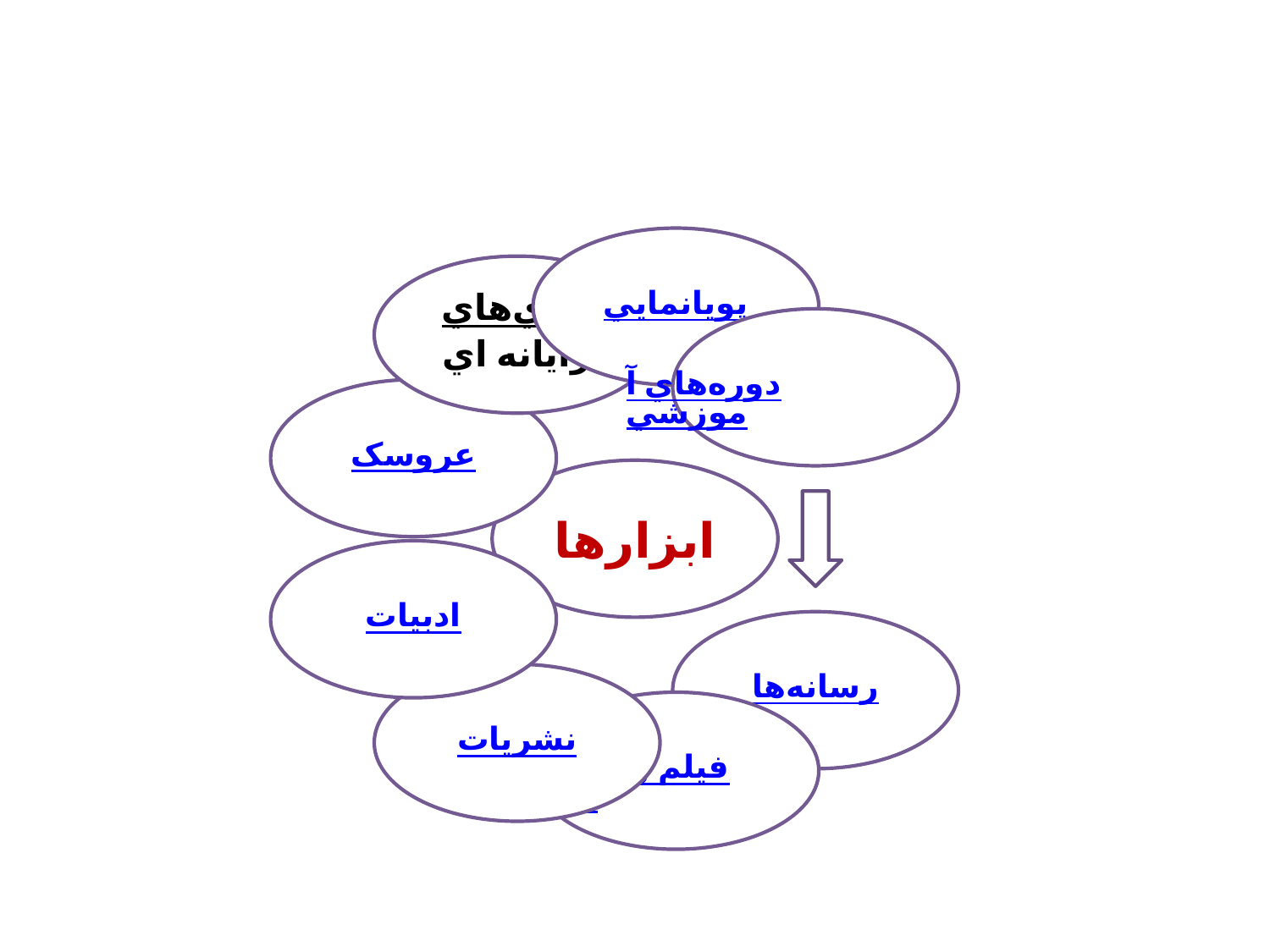

#
ابزارها
رسانه‌ها
فيلم و سينما
نشريات
ادبيات
پويانمايي
عروسک
بازي‌هاي رايانه اي
دوره‌هاي آموزشي